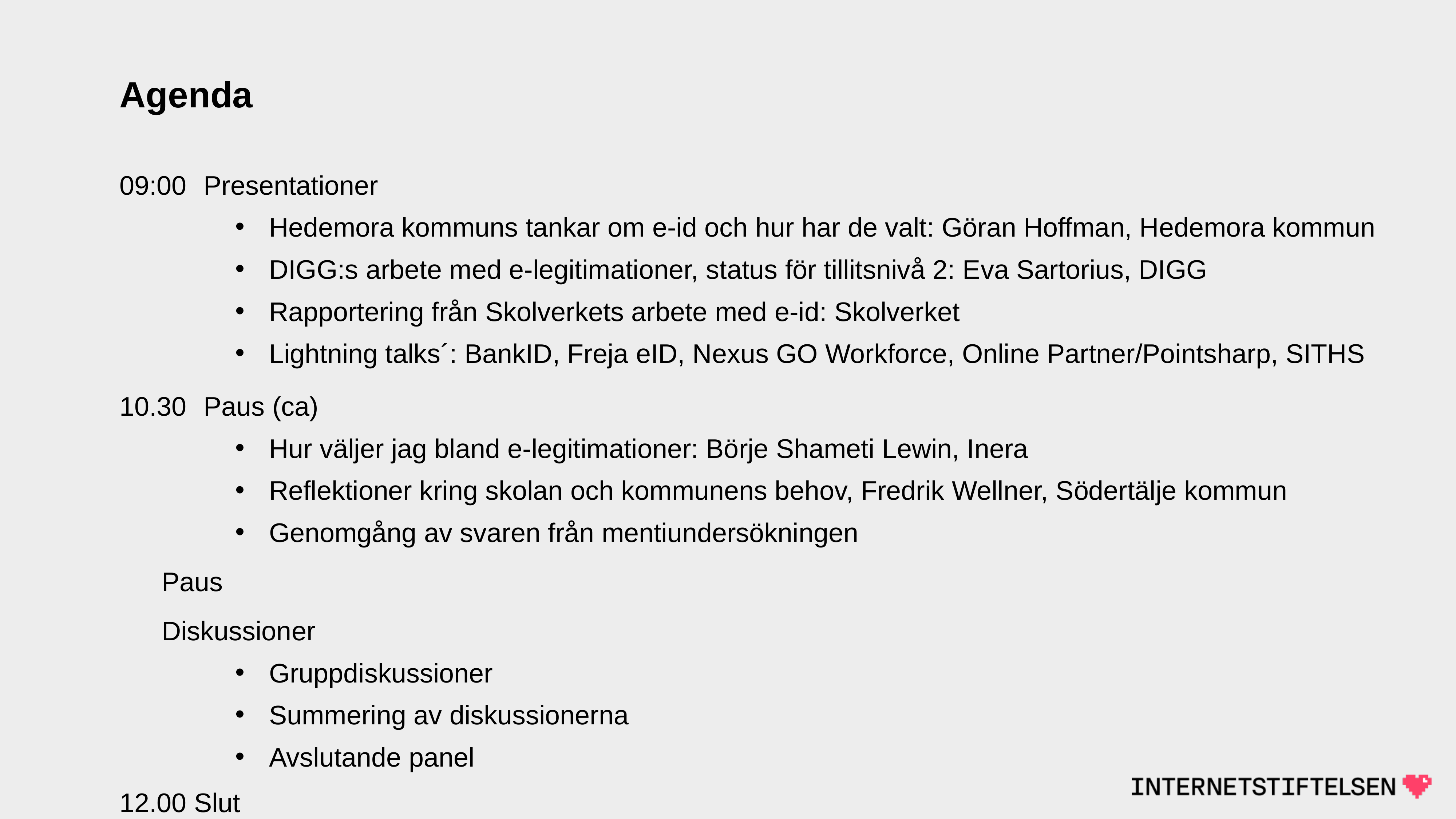

# Agenda
09:00 	Presentationer
Hedemora kommuns tankar om e-id och hur har de valt: Göran Hoffman, Hedemora kommun
DIGG:s arbete med e-legitimationer, status för tillitsnivå 2: Eva Sartorius, DIGG
Rapportering från Skolverkets arbete med e-id: Skolverket
Lightning talks´: BankID, Freja eID, Nexus GO Workforce, Online Partner/Pointsharp, SITHS
10.30	Paus (ca)
Hur väljer jag bland e-legitimationer: Börje Shameti Lewin, Inera
Reflektioner kring skolan och kommunens behov, Fredrik Wellner, Södertälje kommun
Genomgång av svaren från mentiundersökningen
	Paus
	Diskussioner
Gruppdiskussioner
Summering av diskussionerna
Avslutande panel
12.00 Slut